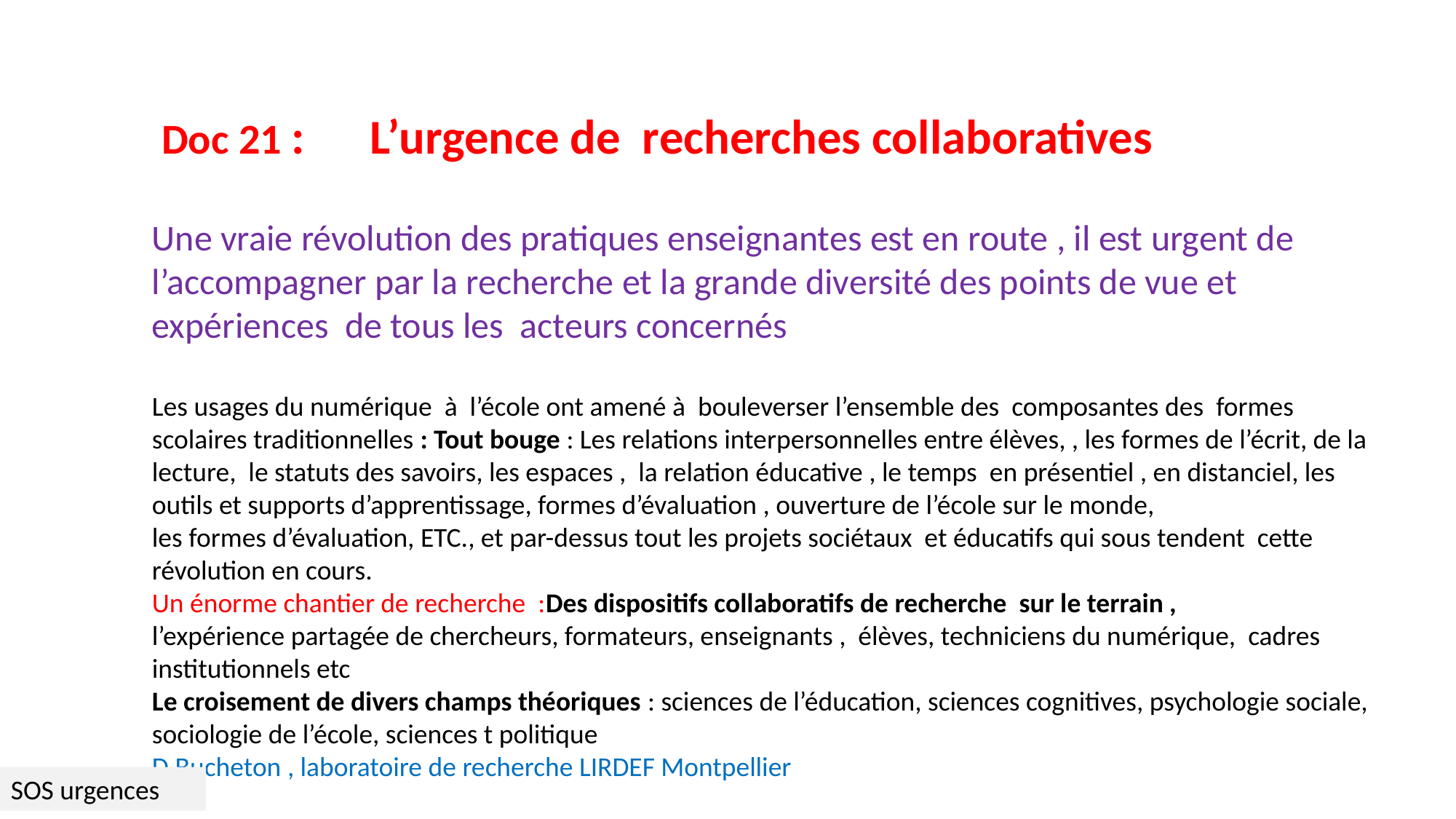

Doc 21 : 	L’urgence de  recherches collaboratives

Une vraie révolution des pratiques enseignantes est en route , il est urgent de l’accompagner par la recherche et la grande diversité des points de vue et expériences  de tous les  acteurs concernés

Les usages du numérique  à  l’école ont amené à  bouleverser l’ensemble des  composantes des  formes scolaires traditionnelles : Tout bouge : Les relations interpersonnelles entre élèves, , les formes de l’écrit, de la lecture,  le statuts des savoirs, les espaces ,  la relation éducative , le temps  en présentiel , en distanciel, les  outils et supports d’apprentissage, formes d’évaluation , ouverture de l’école sur le monde,
les formes d’évaluation, ETC., et par-dessus tout les projets sociétaux  et éducatifs qui sous tendent  cette révolution en cours.
Un énorme chantier de recherche  :Des dispositifs collaboratifs de recherche  sur le terrain ,
l’expérience partagée de chercheurs, formateurs, enseignants ,  élèves, techniciens du numérique,  cadres institutionnels etc
Le croisement de divers champs théoriques : sciences de l’éducation, sciences cognitives, psychologie sociale, sociologie de l’école, sciences t politique
D.Bucheton , laboratoire de recherche LIRDEF Montpellier
SOS urgences